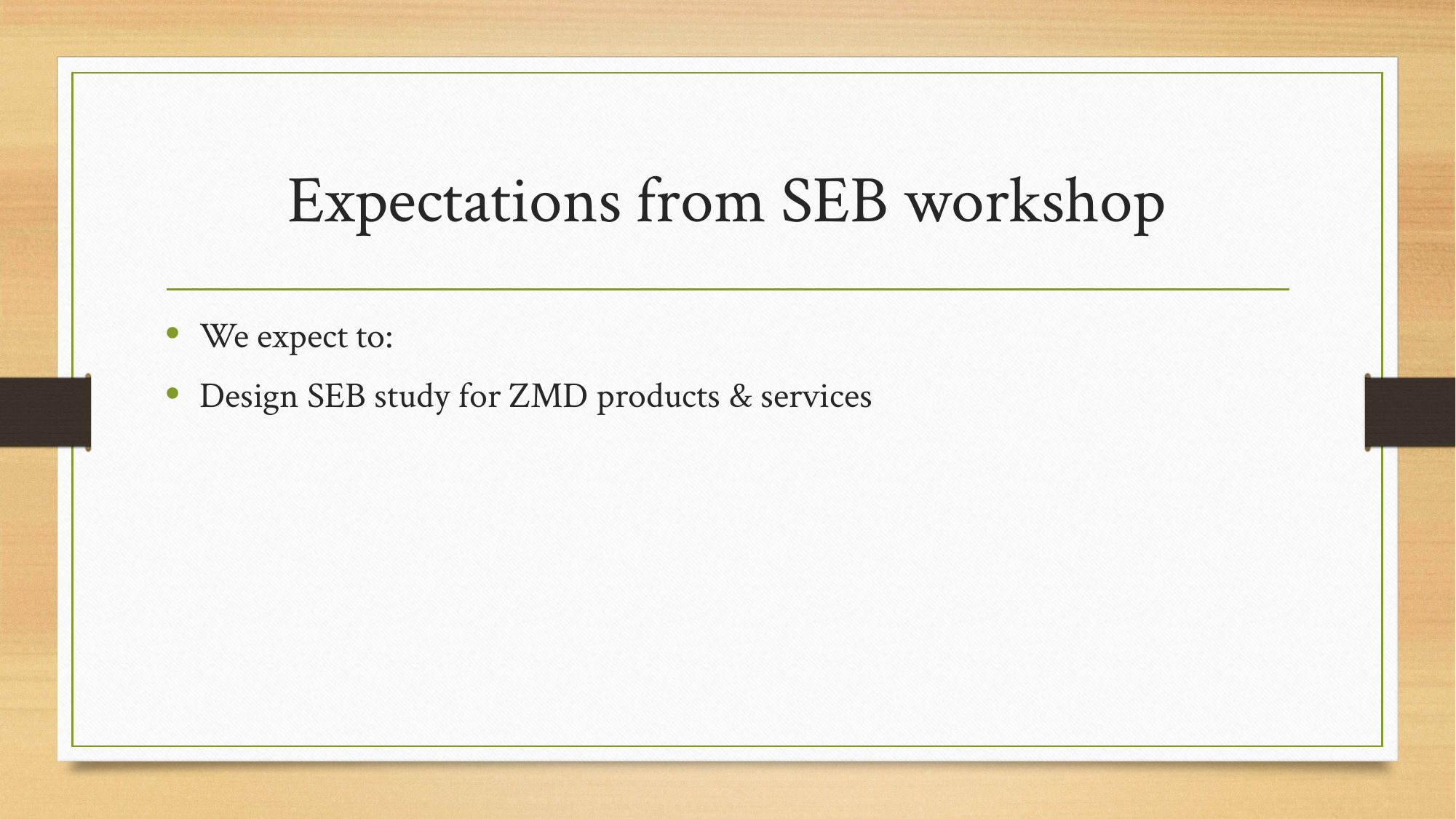

# Expectations from SEB workshop
We expect to:
Design SEB study for ZMD products & services